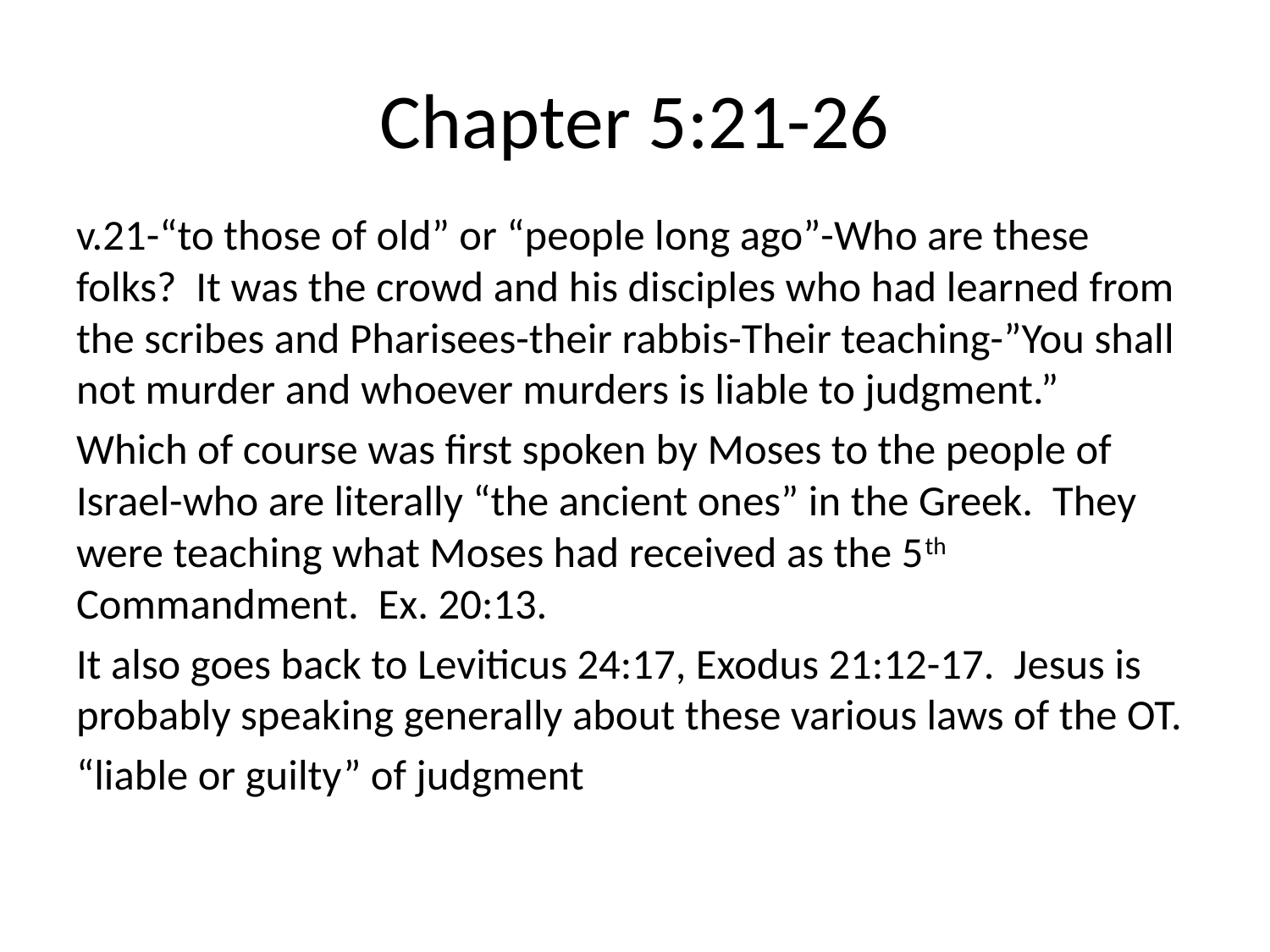

# Chapter 5:21-26
v.21-“to those of old” or “people long ago”-Who are these folks?  It was the crowd and his disciples who had learned from the scribes and Pharisees-their rabbis-Their teaching-”You shall not murder and whoever murders is liable to judgment.”
Which of course was first spoken by Moses to the people of Israel-who are literally “the ancient ones” in the Greek.  They were teaching what Moses had received as the 5th Commandment.  Ex. 20:13.
It also goes back to Leviticus 24:17, Exodus 21:12-17.  Jesus is probably speaking generally about these various laws of the OT.
“liable or guilty” of judgment